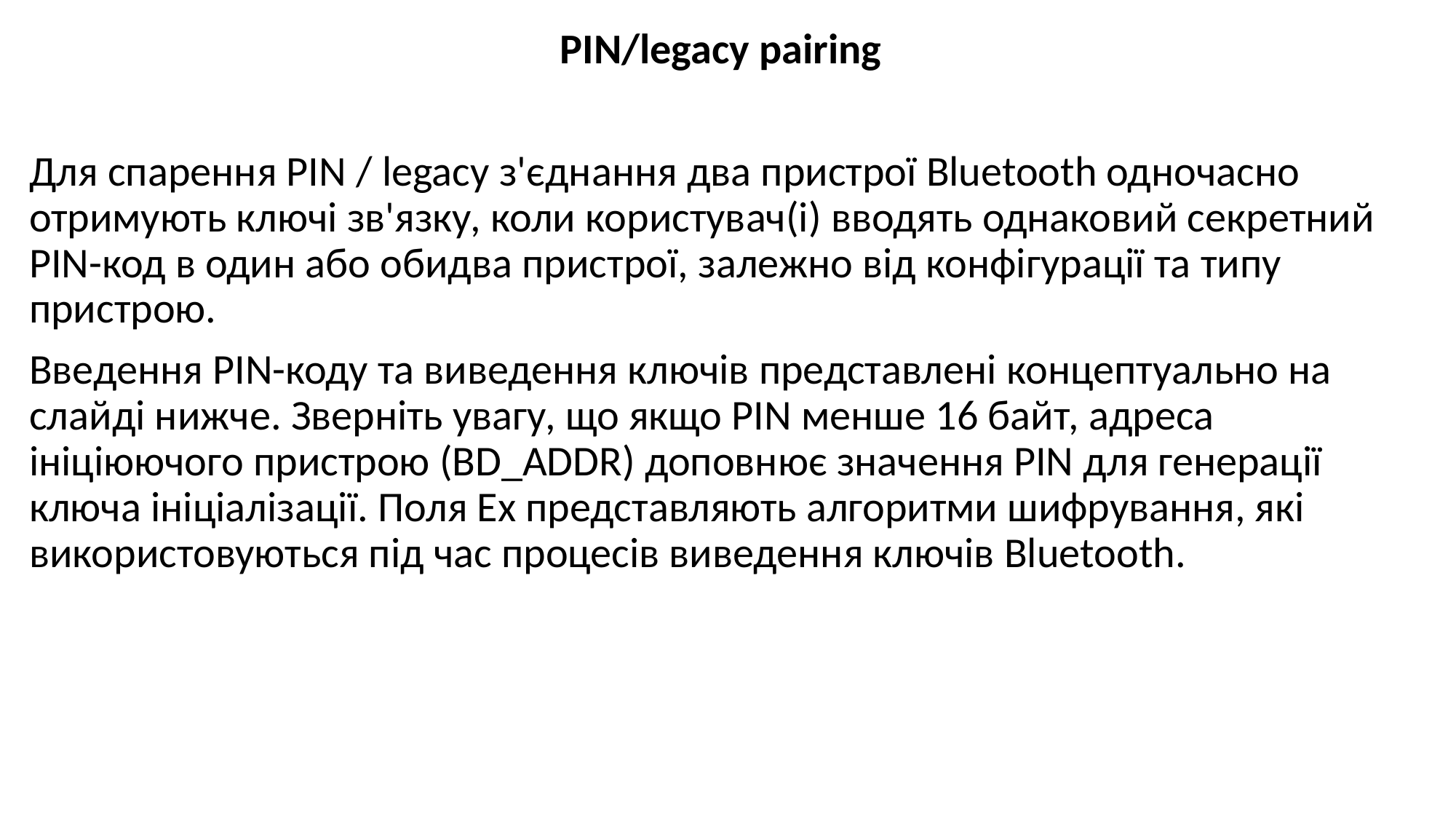

PIN/legacy pairing

Для спарення PIN / legacy з'єднання два пристрої Bluetooth одночасно отримують ключі зв'язку, коли користувач(і) вводять однаковий секретний PIN-код в один або обидва пристрої, залежно від конфігурації та типу пристрою.
Введення PIN-коду та виведення ключів представлені концептуально на слайді нижче. Зверніть увагу, що якщо PIN менше 16 байт, адреса ініціюючого пристрою (BD_ADDR) доповнює значення PIN для генерації ключа ініціалізації. Поля Ex представляють алгоритми шифрування, які використовуються під час процесів виведення ключів Bluetooth.